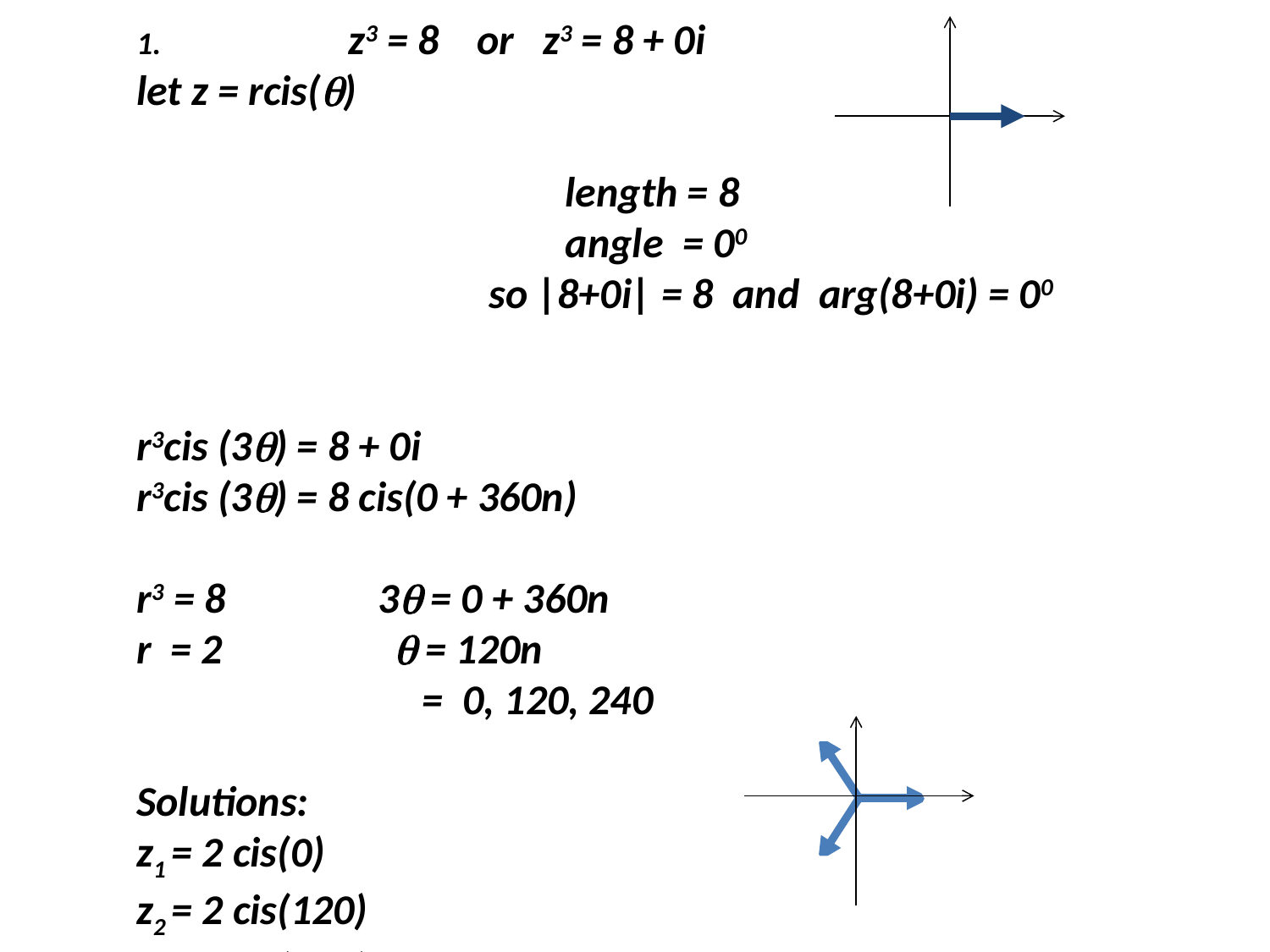

1.                          z3 = 8    or   z3 = 8 + 0i
let z = rcis(θ)

                                             length = 8
                                             angle  = 00
                                     so |8+0i| = 8  and  arg(8+0i) = 00

r3cis (3θ) = 8 + 0i
r3cis (3θ) = 8 cis(0 + 360n)

r3 = 8                3θ = 0 + 360n
r  = 2                  θ = 120n
                              =  0, 120, 240

Solutions:
z1 = 2 cis(0)
z2 = 2 cis(120)
z3 = 2 cis(240)